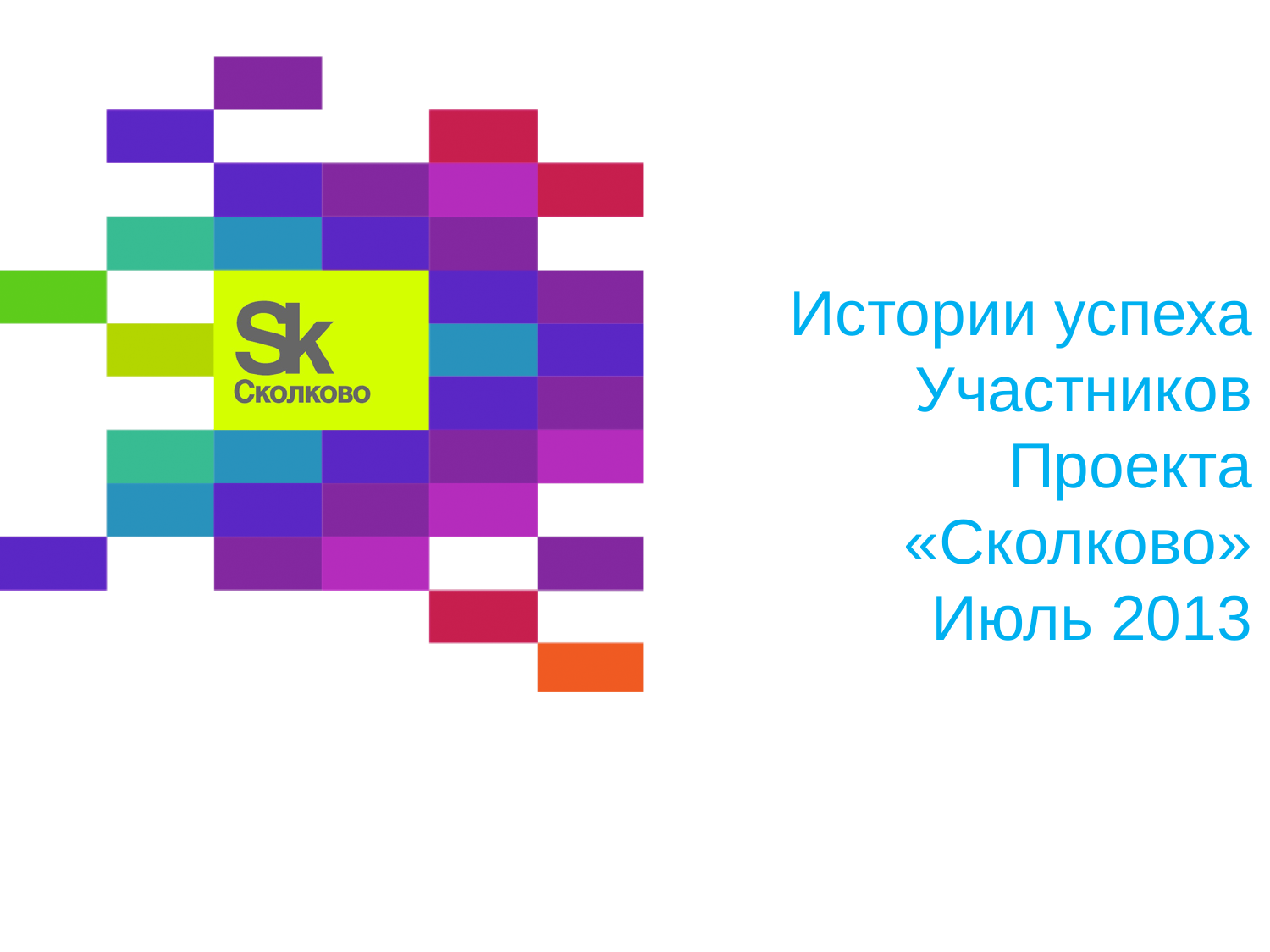

# Истории успеха Участников Проекта «Сколково» Июль 2013